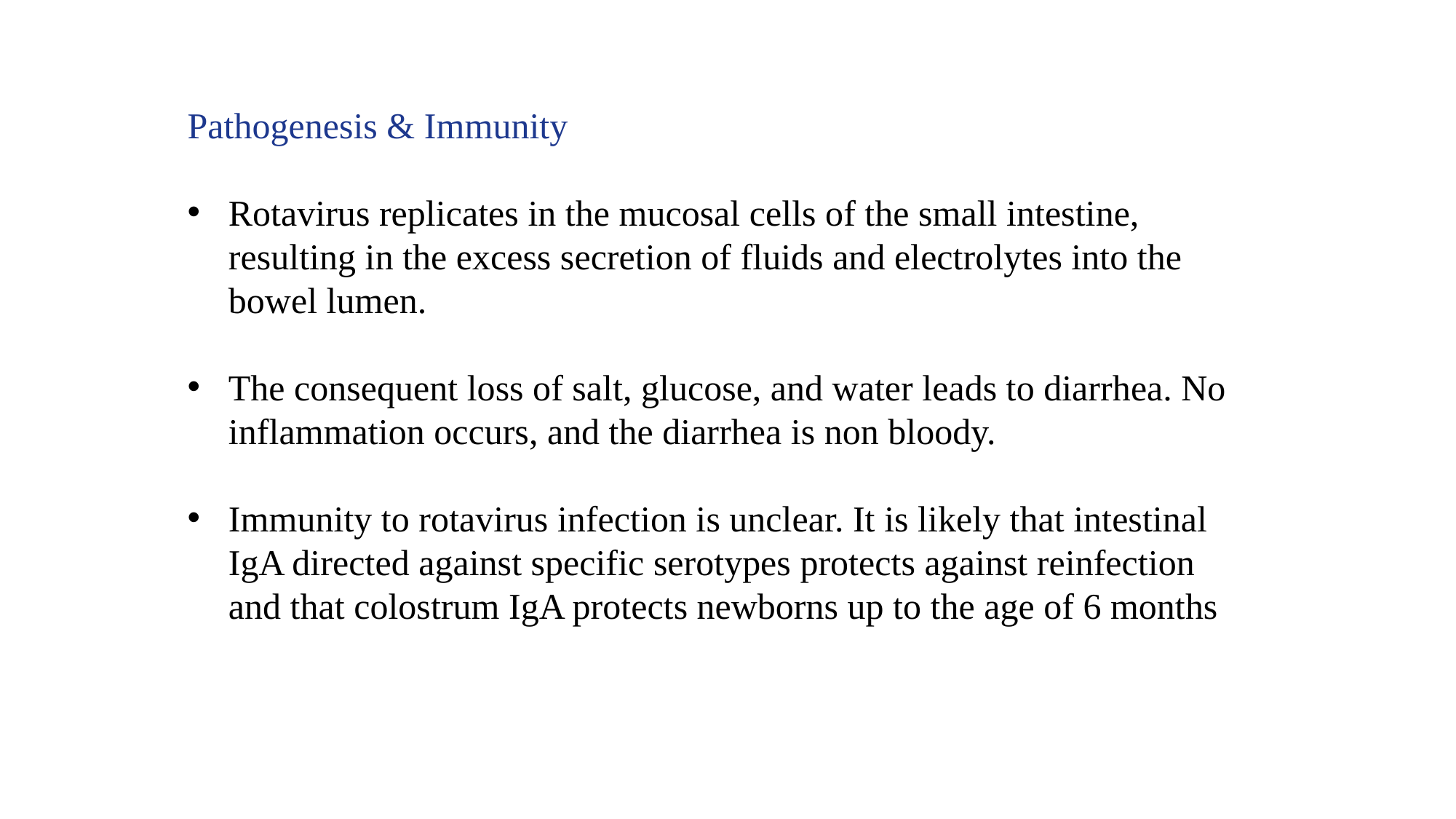

Pathogenesis & Immunity

Rotavirus replicates in the mucosal cells of the small intestine, resulting in the excess secretion of fluids and electrolytes into the bowel lumen.

The consequent loss of salt, glucose, and water leads to diarrhea. No inflammation occurs, and the diarrhea is non bloody.

Immunity to rotavirus infection is unclear. It is likely that intestinal IgA directed against specific serotypes protects against reinfection and that colostrum IgA protects newborns up to the age of 6 months